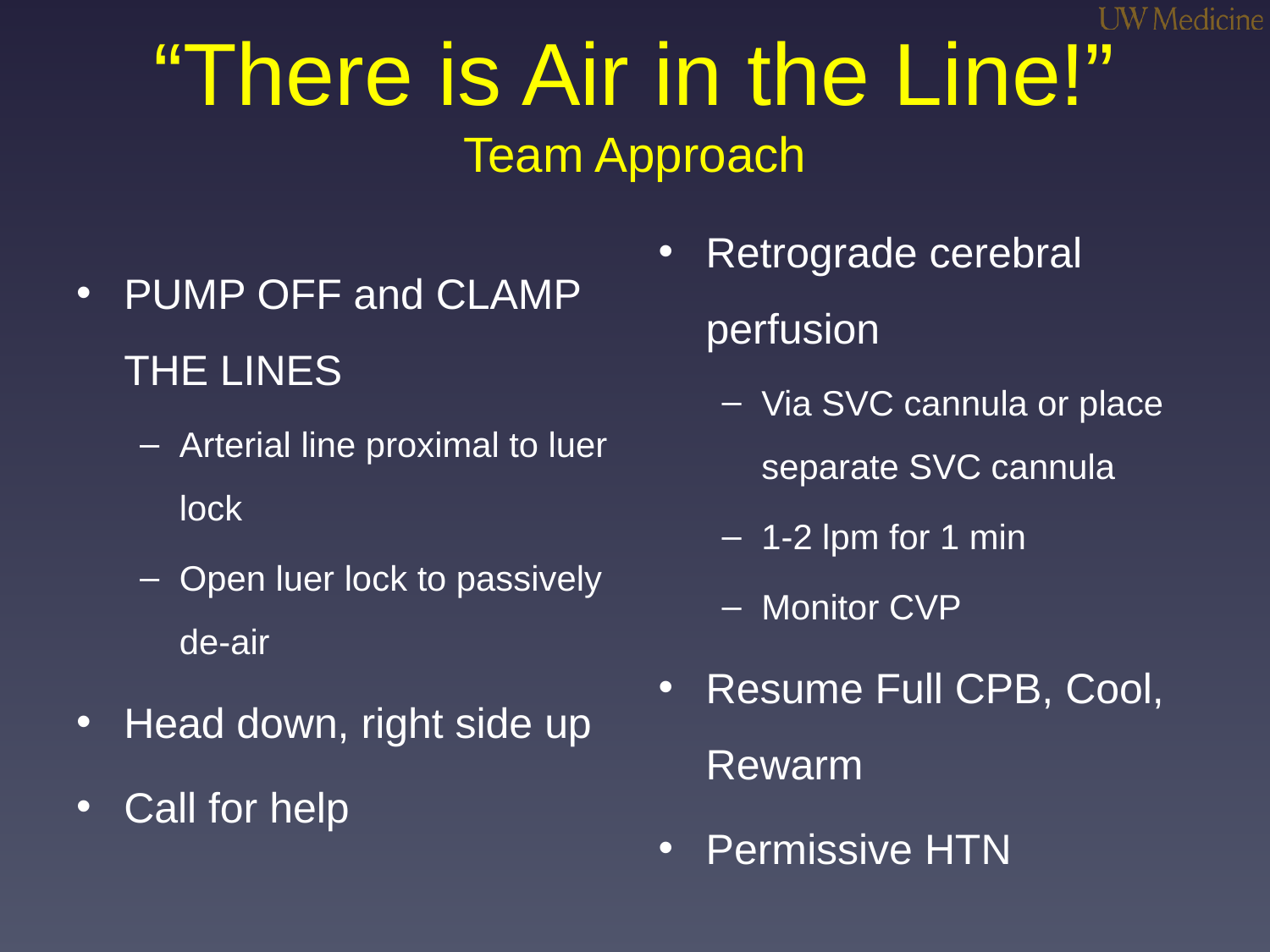

# “There is Air in the Line!” Team Approach
PUMP OFF and CLAMP THE LINES
Arterial line proximal to luer lock
Open luer lock to passively de-air
Head down, right side up
Call for help
Retrograde cerebral perfusion
Via SVC cannula or place separate SVC cannula
1-2 lpm for 1 min
Monitor CVP
Resume Full CPB, Cool, Rewarm
Permissive HTN